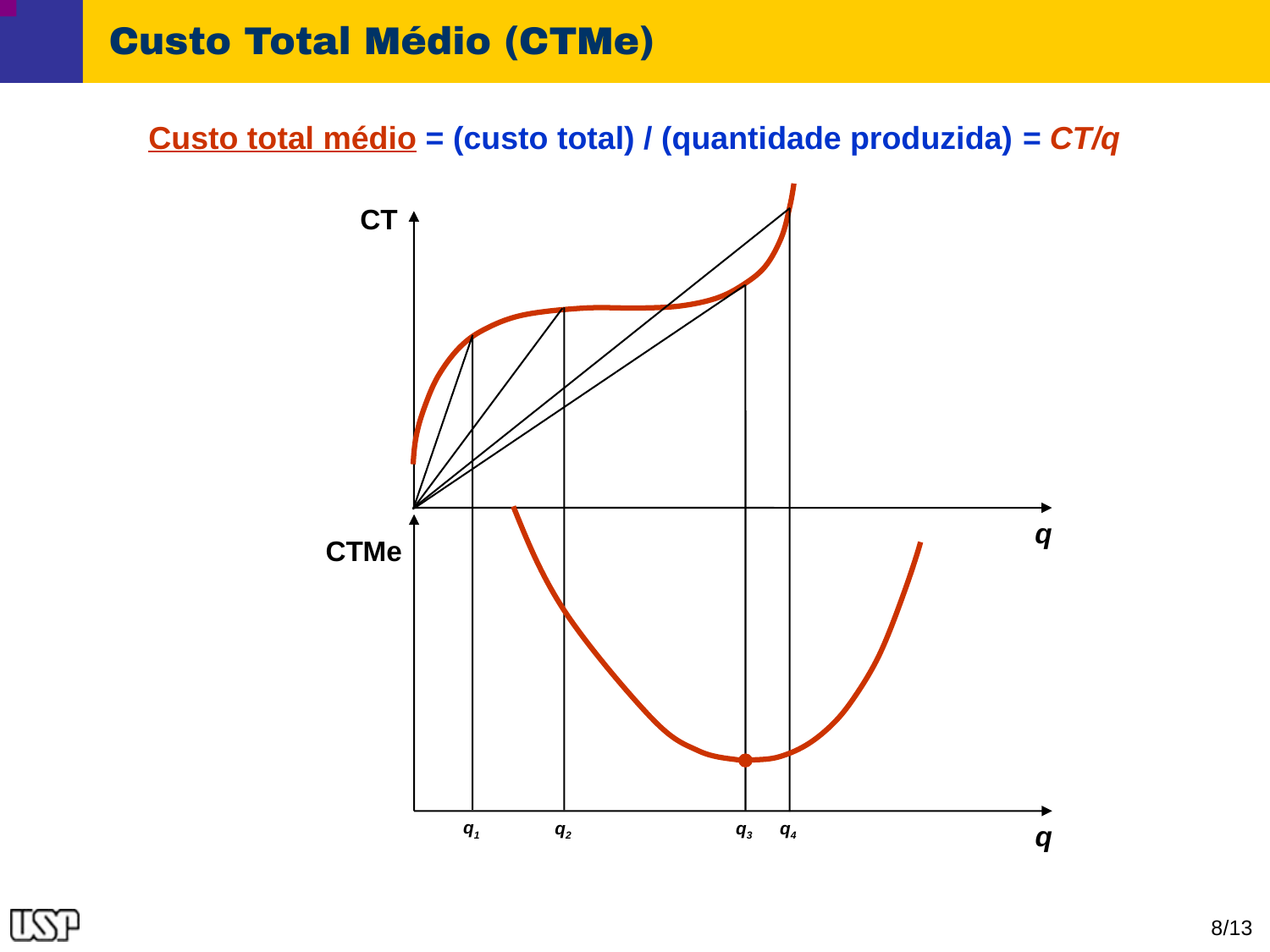

# Custo Total Médio (CTMe)
Custo total médio = (custo total) / (quantidade produzida) = CT/q

CT

q

CTMe
q1
q2
q3
q4

q